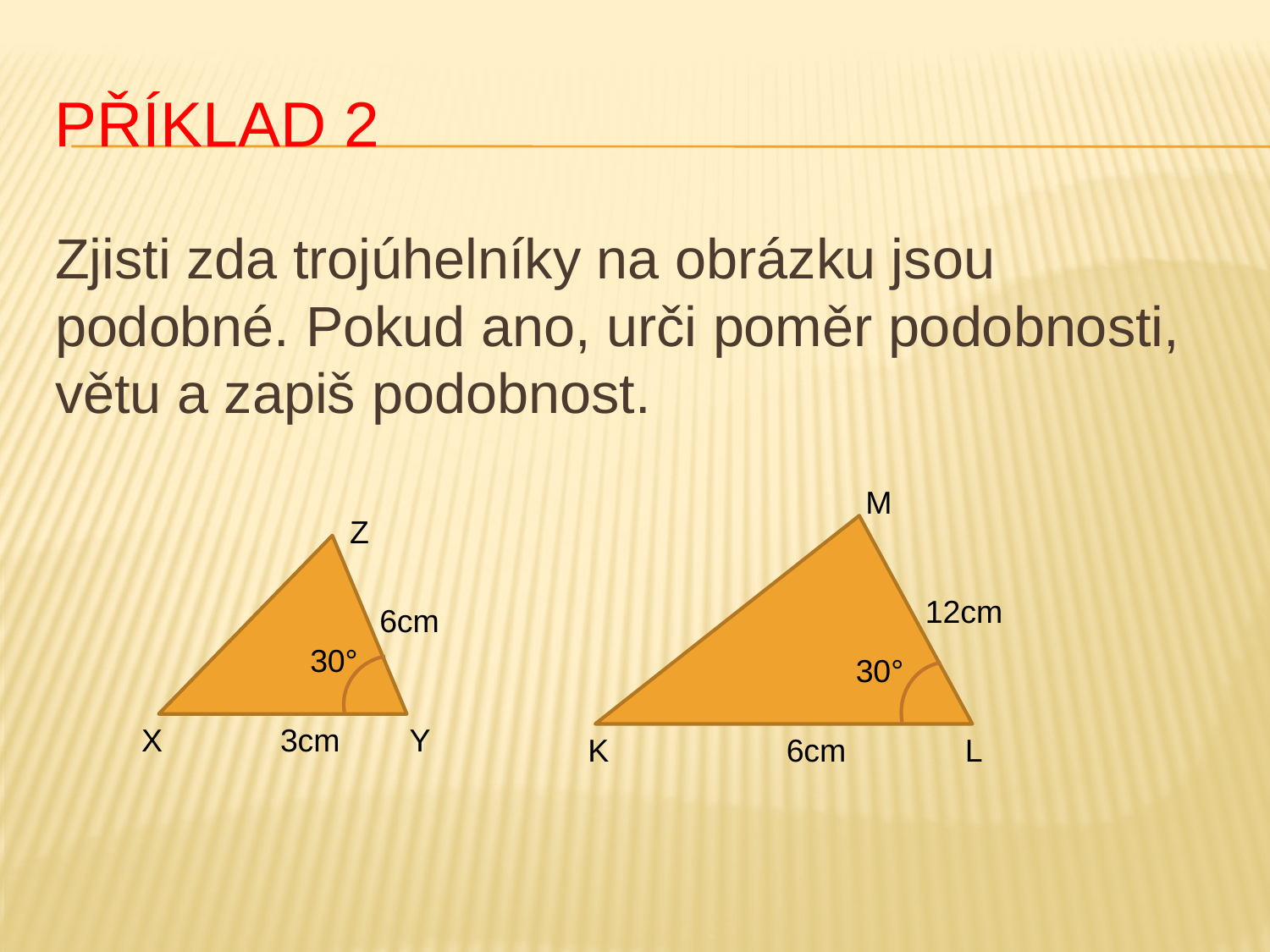

# Příklad 2
Zjisti zda trojúhelníky na obrázku jsou podobné. Pokud ano, urči poměr podobnosti, větu a zapiš podobnost.
M
Z

12cm
6cm
30°
30°

X
3cm
Y
K
6cm
L